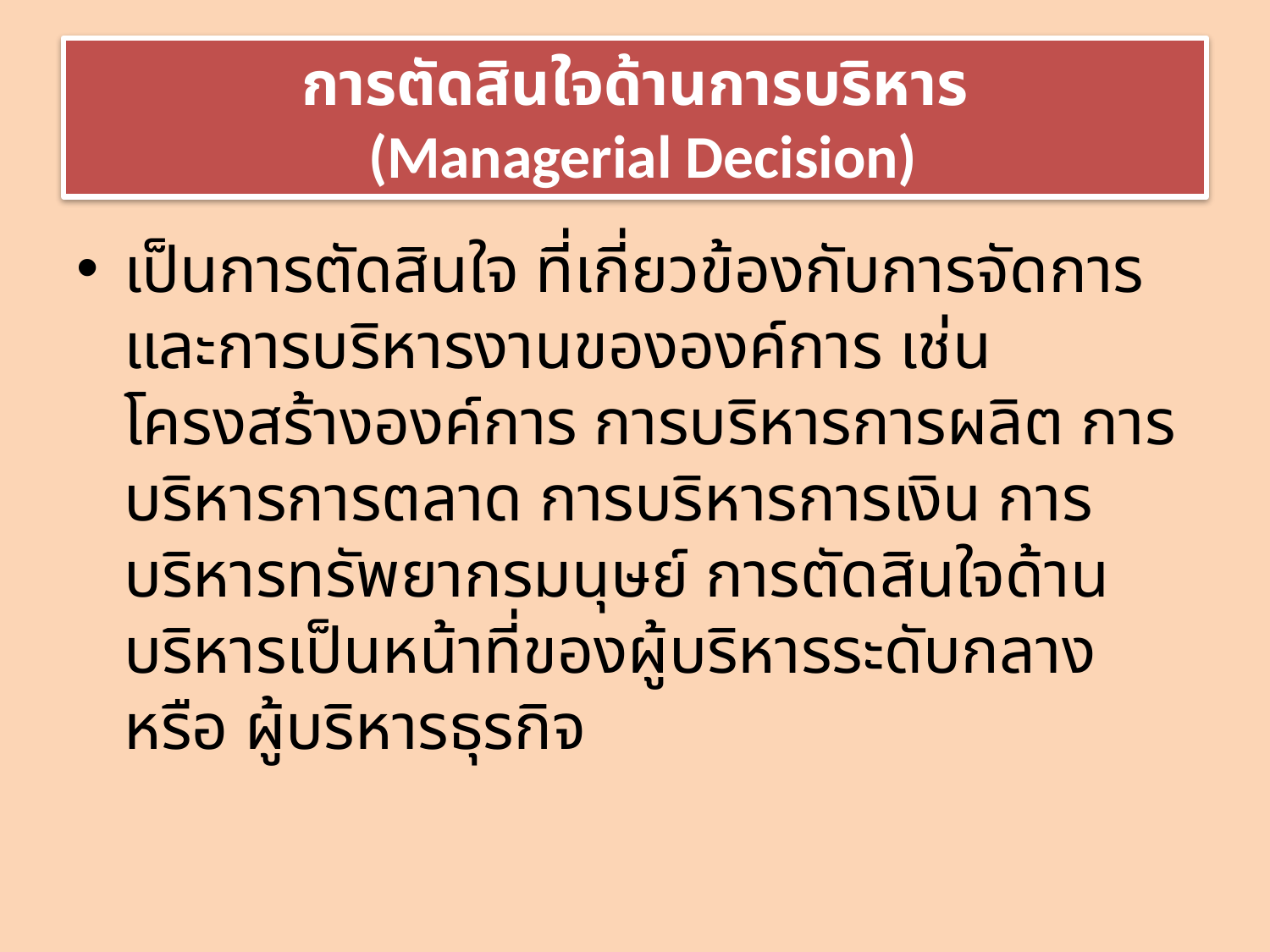

# การตัดสินใจด้านการบริหาร (Managerial Decision)
เป็นการตัดสินใจ ที่เกี่ยวข้องกับการจัดการและการบริหารงานขององค์การ เช่น โครงสร้างองค์การ การบริหารการผลิต การบริหารการตลาด การบริหารการเงิน การบริหารทรัพยากรมนุษย์ การตัดสินใจด้านบริหารเป็นหน้าที่ของผู้บริหารระดับกลาง หรือ ผู้บริหารธุรกิจ